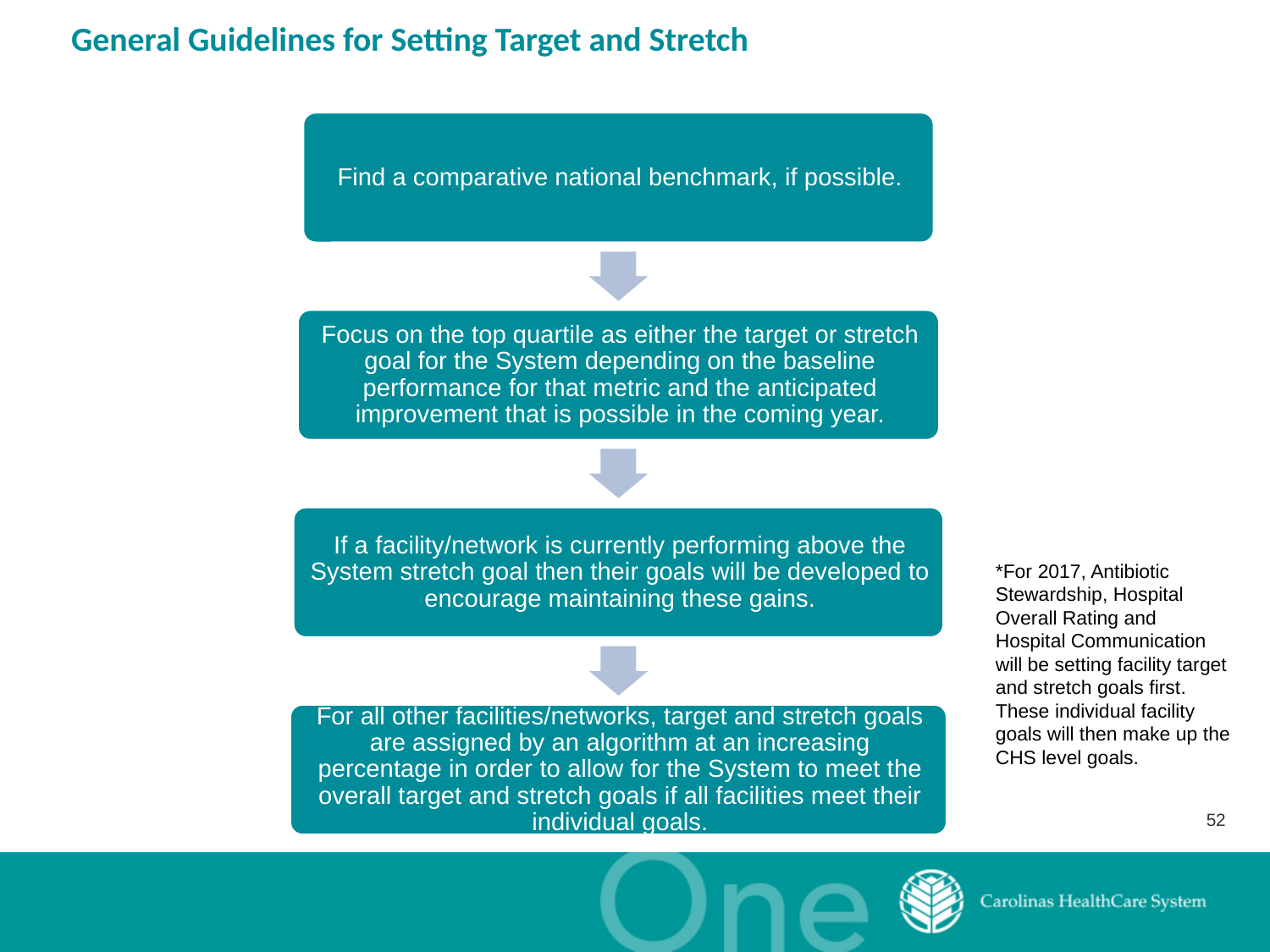

# General Guidelines for Setting Target and Stretch
Find a comparative national benchmark, if possible.

Focus on the top quartile as either the target or stretch goal for the System depending on the baseline performance for that metric and the anticipated improvement that is possible in the coming year.

If a facility/network is currently performing above the System stretch goal then their goals will be developed to encourage maintaining these gains.

For all other facilities/networks, target and stretch goals are assigned by an algorithm at an increasing percentage in order to allow for the System to meet the overall target and stretch goals if all facilities meet their individual goals.
*For 2017, Antibiotic Stewardship, Hospital Overall Rating and Hospital Communication will be setting facility target and stretch goals first. These individual facility goals will then make up the CHS level goals.